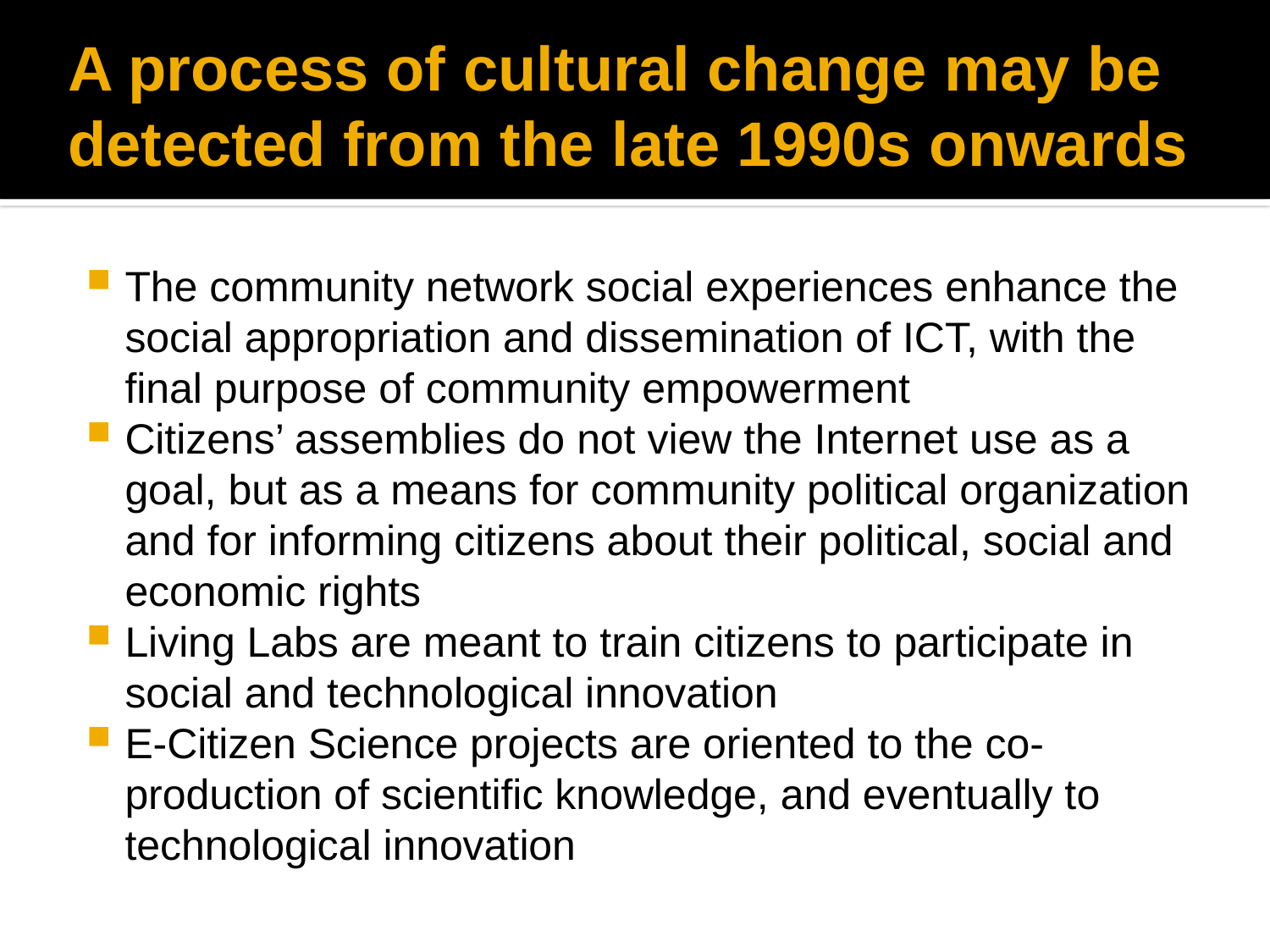

# A process of cultural change may be detected from the late 1990s onwards
The community network social experiences enhance the social appropriation and dissemination of ICT, with the final purpose of community empowerment
Citizens’ assemblies do not view the Internet use as a goal, but as a means for community political organization and for informing citizens about their political, social and economic rights
Living Labs are meant to train citizens to participate in social and technological innovation
E-Citizen Science projects are oriented to the co-production of scientific knowledge, and eventually to technological innovation